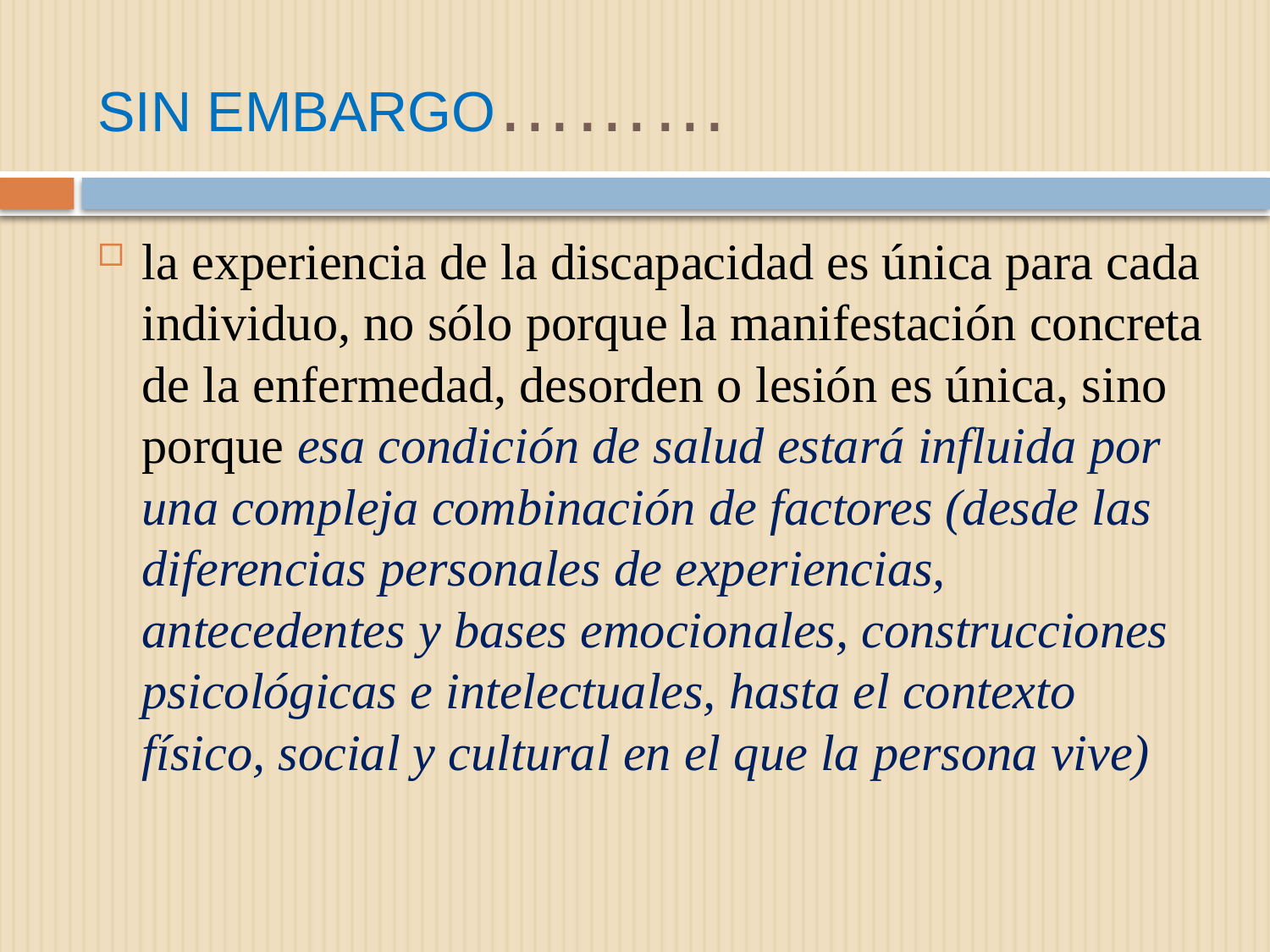

# SIN EMBARGO………
la experiencia de la discapacidad es única para cada individuo, no sólo porque la manifestación concreta de la enfermedad, desorden o lesión es única, sino porque esa condición de salud estará influida por una compleja combinación de factores (desde las diferencias personales de experiencias, antecedentes y bases emocionales, construcciones psicológicas e intelectuales, hasta el contexto físico, social y cultural en el que la persona vive)